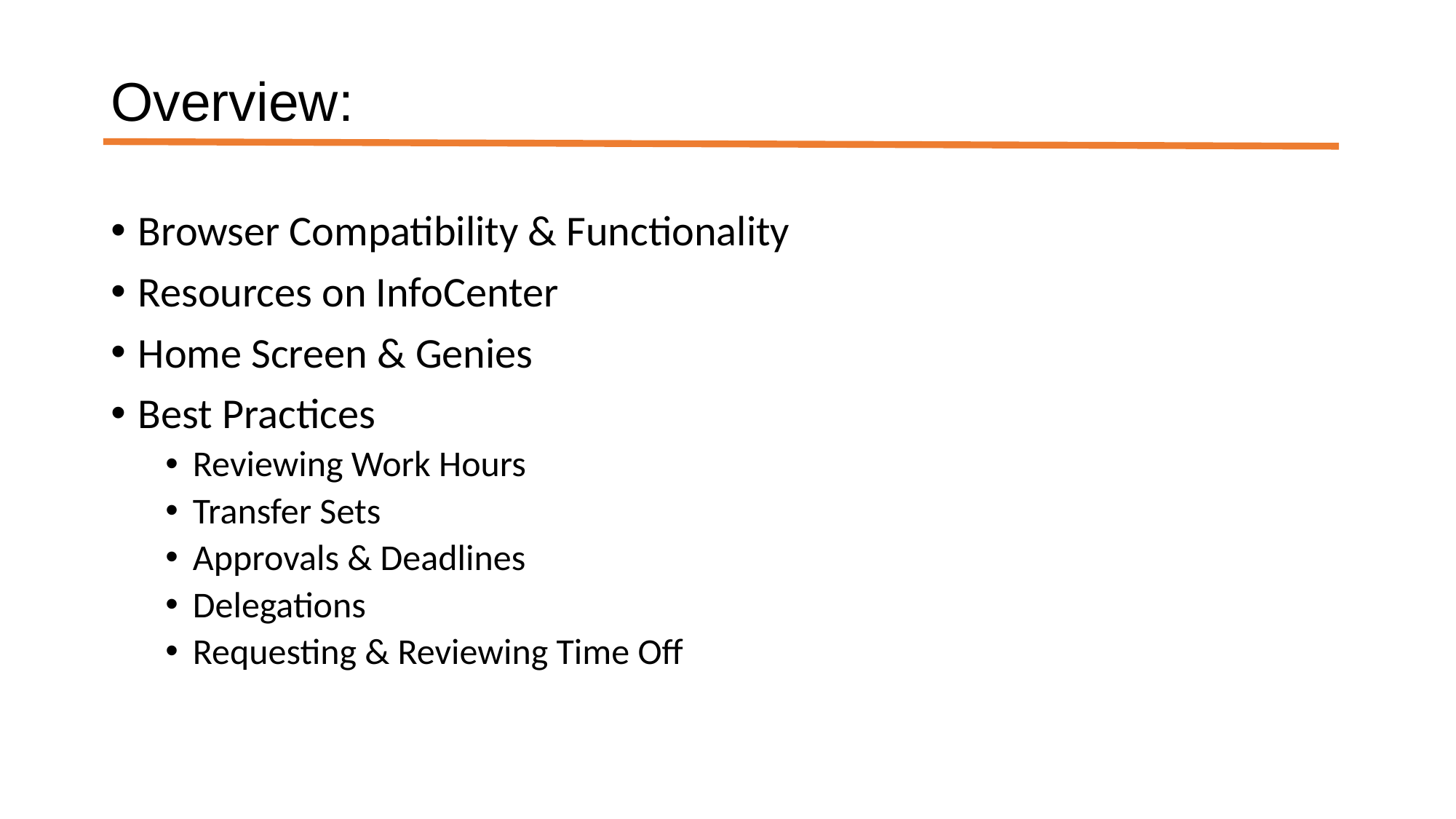

Overview:

Browser Compatibility & Functionality
Resources on InfoCenter
Home Screen & Genies
Best Practices
Reviewing Work Hours
Transfer Sets
Approvals & Deadlines
Delegations
Requesting & Reviewing Time Off